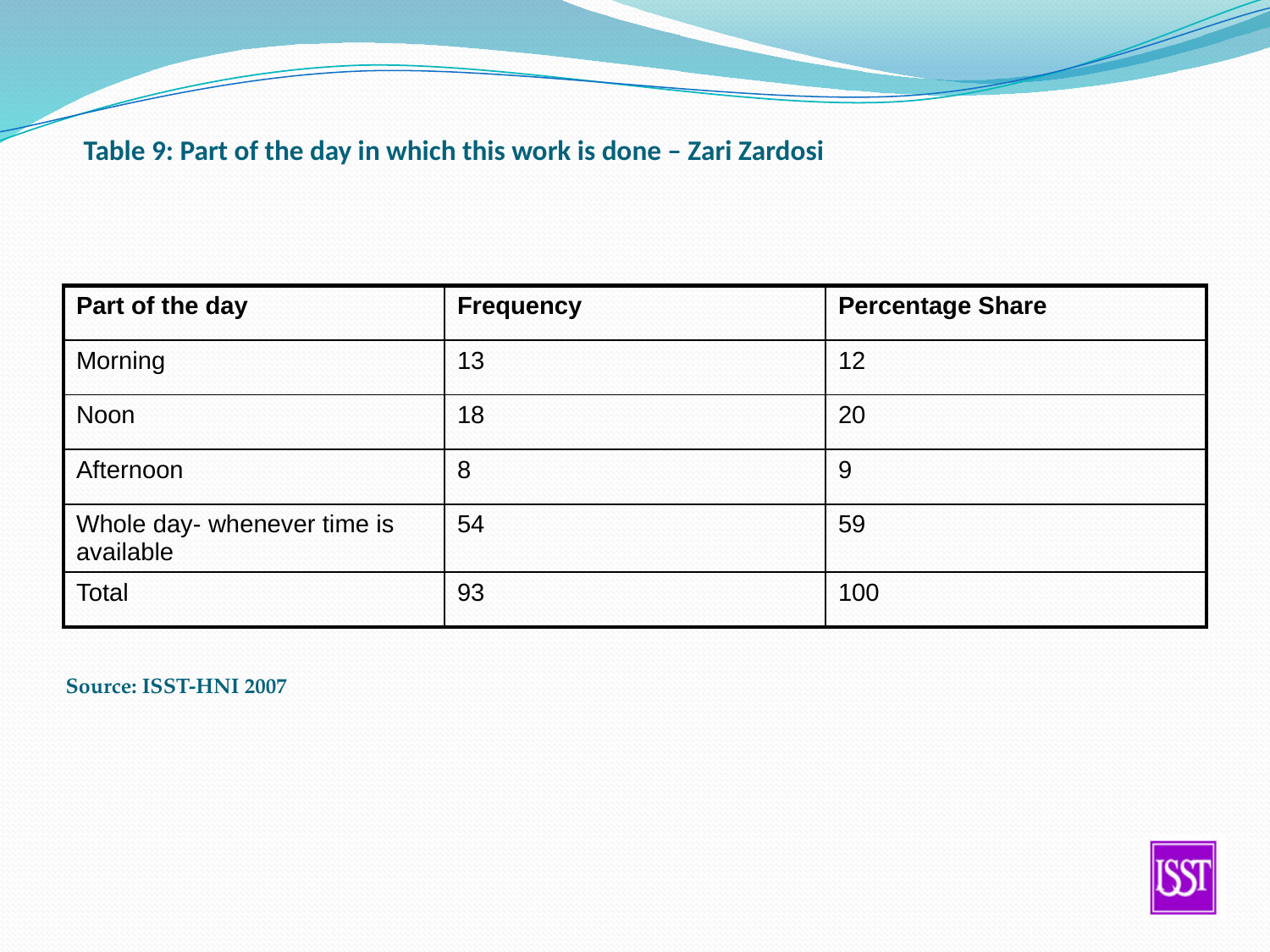

# Table 9: Part of the day in which this work is done – Zari Zardosi
| Part of the day | Frequency | Percentage Share |
| --- | --- | --- |
| Morning | 13 | 12 |
| Noon | 18 | 20 |
| Afternoon | 8 | 9 |
| Whole day- whenever time is available | 54 | 59 |
| Total | 93 | 100 |
Source: ISST-HNI 2007